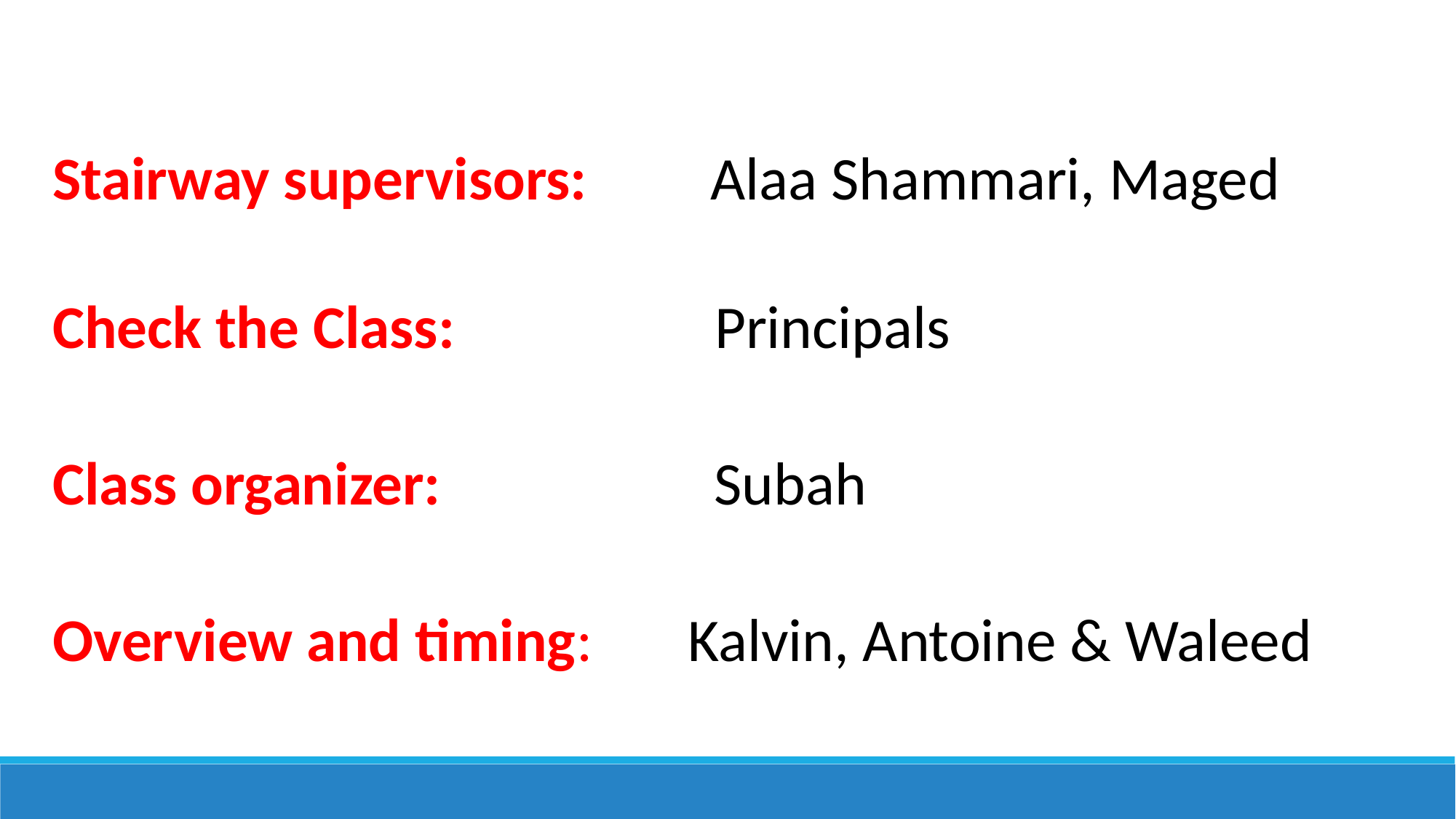

Stairway supervisors:         Alaa Shammari, Maged

Check the Class:                   Principals

Class organizer:                    Subah

Overview and timing:       Kalvin, Antoine & Waleed